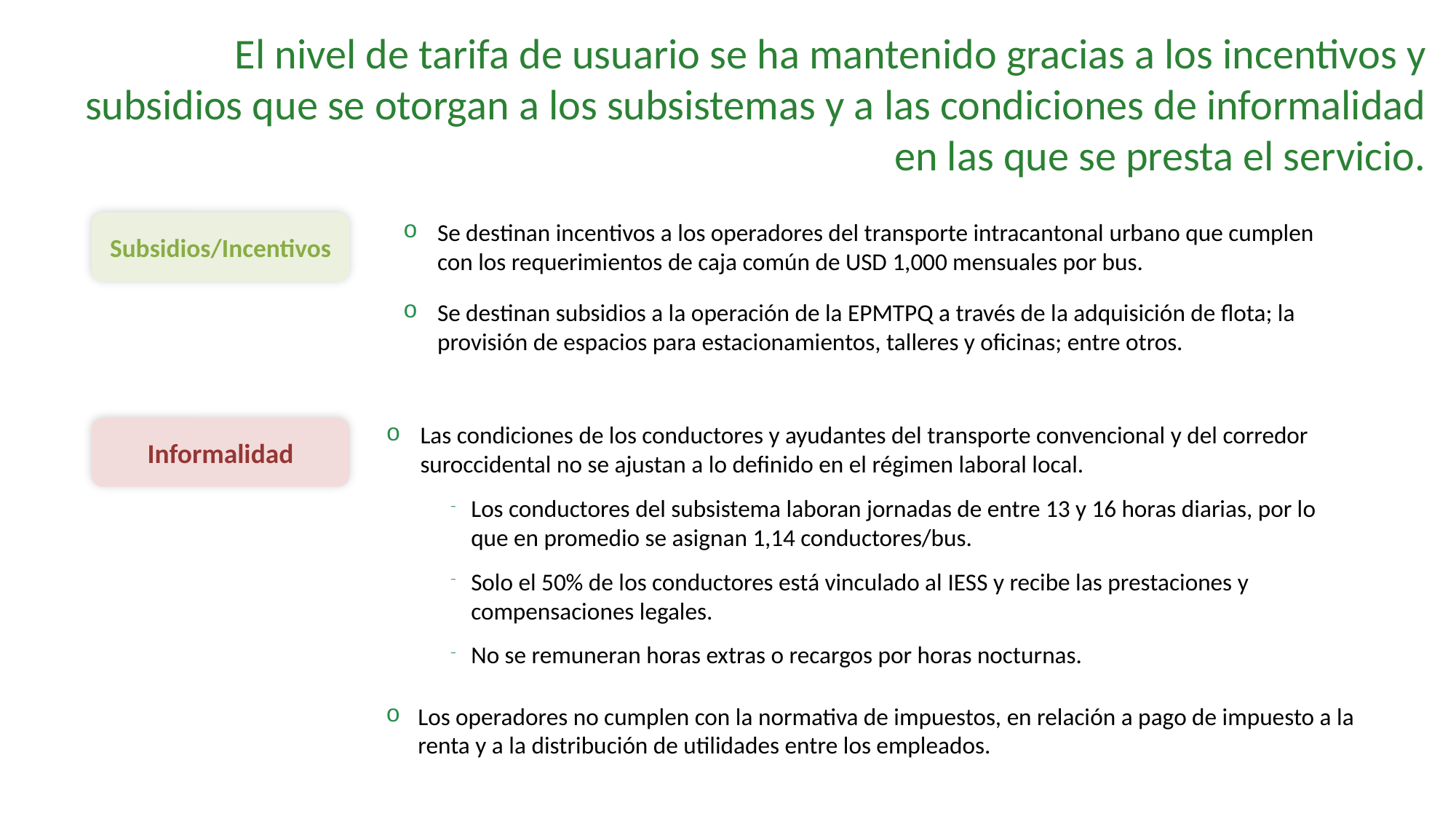

El nivel de tarifa de usuario se ha mantenido gracias a los incentivos y subsidios que se otorgan a los subsistemas y a las condiciones de informalidad en las que se presta el servicio.
Se destinan incentivos a los operadores del transporte intracantonal urbano que cumplen con los requerimientos de caja común de USD 1,000 mensuales por bus.

Se destinan subsidios a la operación de la EPMTPQ a través de la adquisición de flota; la provisión de espacios para estacionamientos, talleres y oficinas; entre otros.
Subsidios/Incentivos
Las condiciones de los conductores y ayudantes del transporte convencional y del corredor suroccidental no se ajustan a lo definido en el régimen laboral local.
Los conductores del subsistema laboran jornadas de entre 13 y 16 horas diarias, por lo que en promedio se asignan 1,14 conductores/bus.
Solo el 50% de los conductores está vinculado al IESS y recibe las prestaciones y compensaciones legales.
No se remuneran horas extras o recargos por horas nocturnas.

Los operadores no cumplen con la normativa de impuestos, en relación a pago de impuesto a la renta y a la distribución de utilidades entre los empleados.
Informalidad